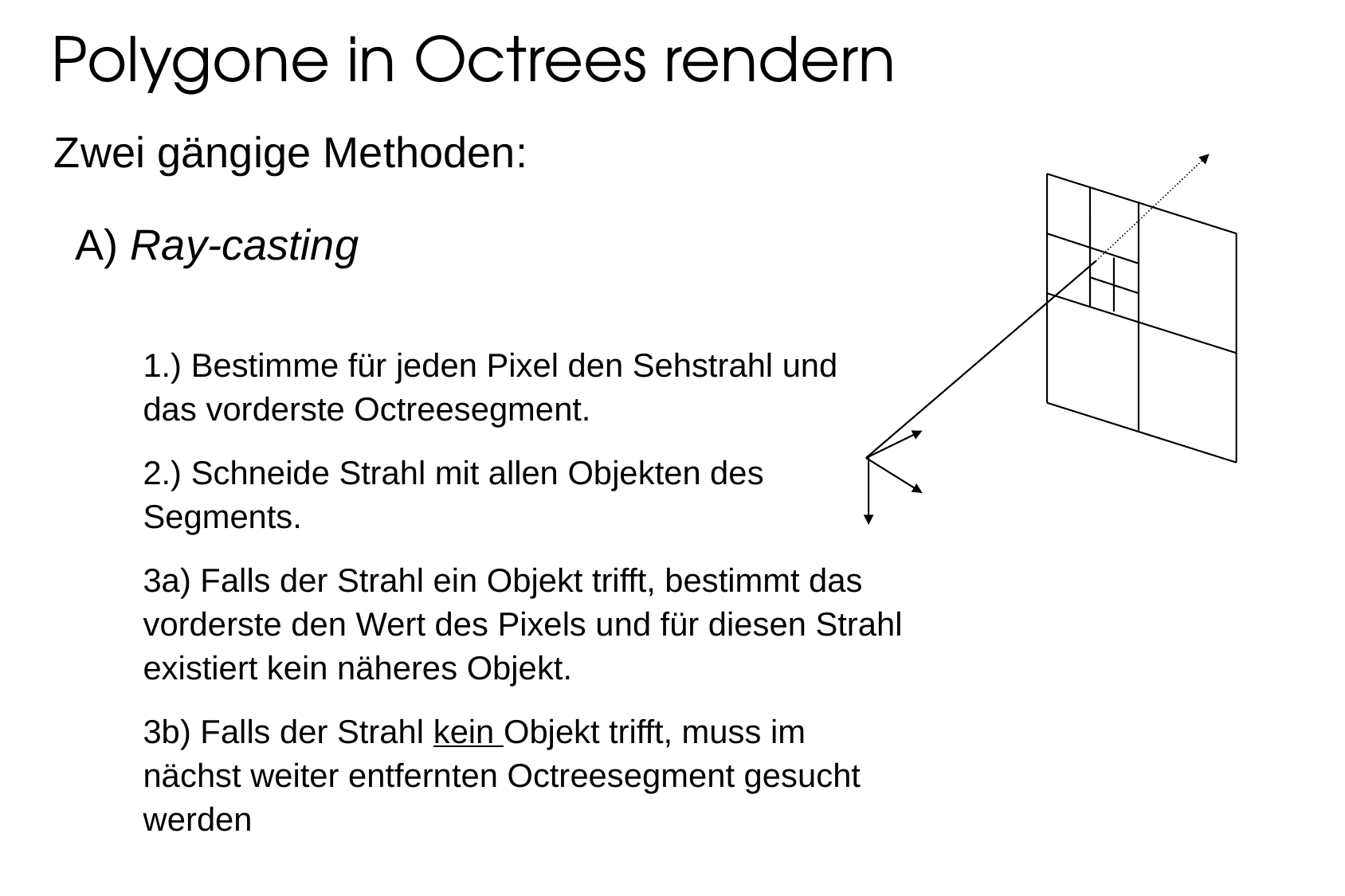

# Polygone in Octrees rendern
Zwei gängige Methoden:

A) Ray-casting
1.) Bestimme für jeden Pixel den Sehstrahl und  das vorderste Octreesegment.
2.) Schneide Strahl mit allen Objekten des Segments.
3a) Falls der Strahl ein Objekt trifft, bestimmt das vorderste den Wert des Pixels und für diesen Strahl existiert kein näheres Objekt.
3b) Falls der Strahl kein Objekt trifft, muss im nächst weiter entfernten Octreesegment gesucht werden
Nachteil ?